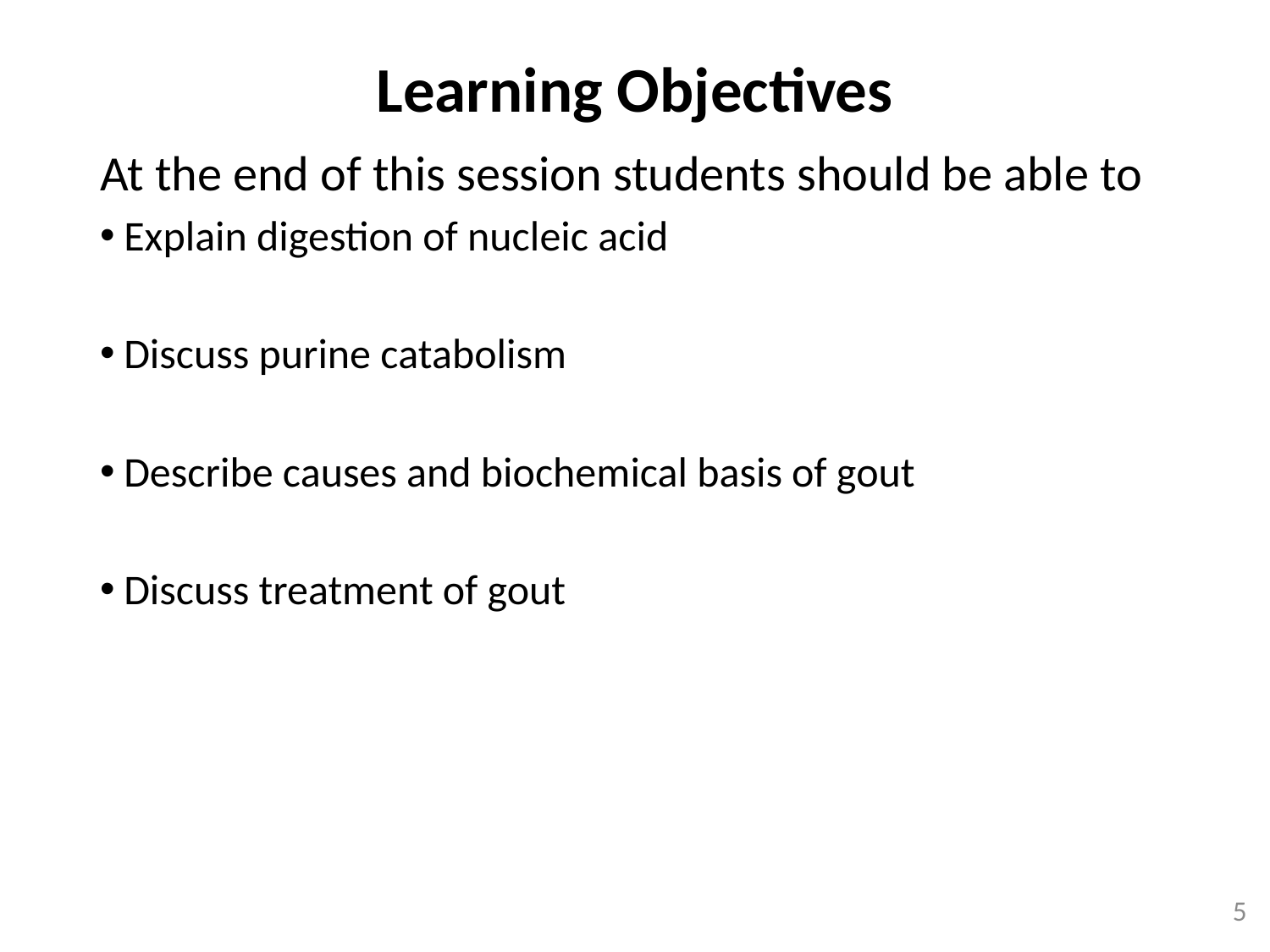

Learning Objectives
At the end of this session students should be able to
Explain digestion of nucleic acid

Discuss purine catabolism

Describe causes and biochemical basis of gout

Discuss treatment of gout

5